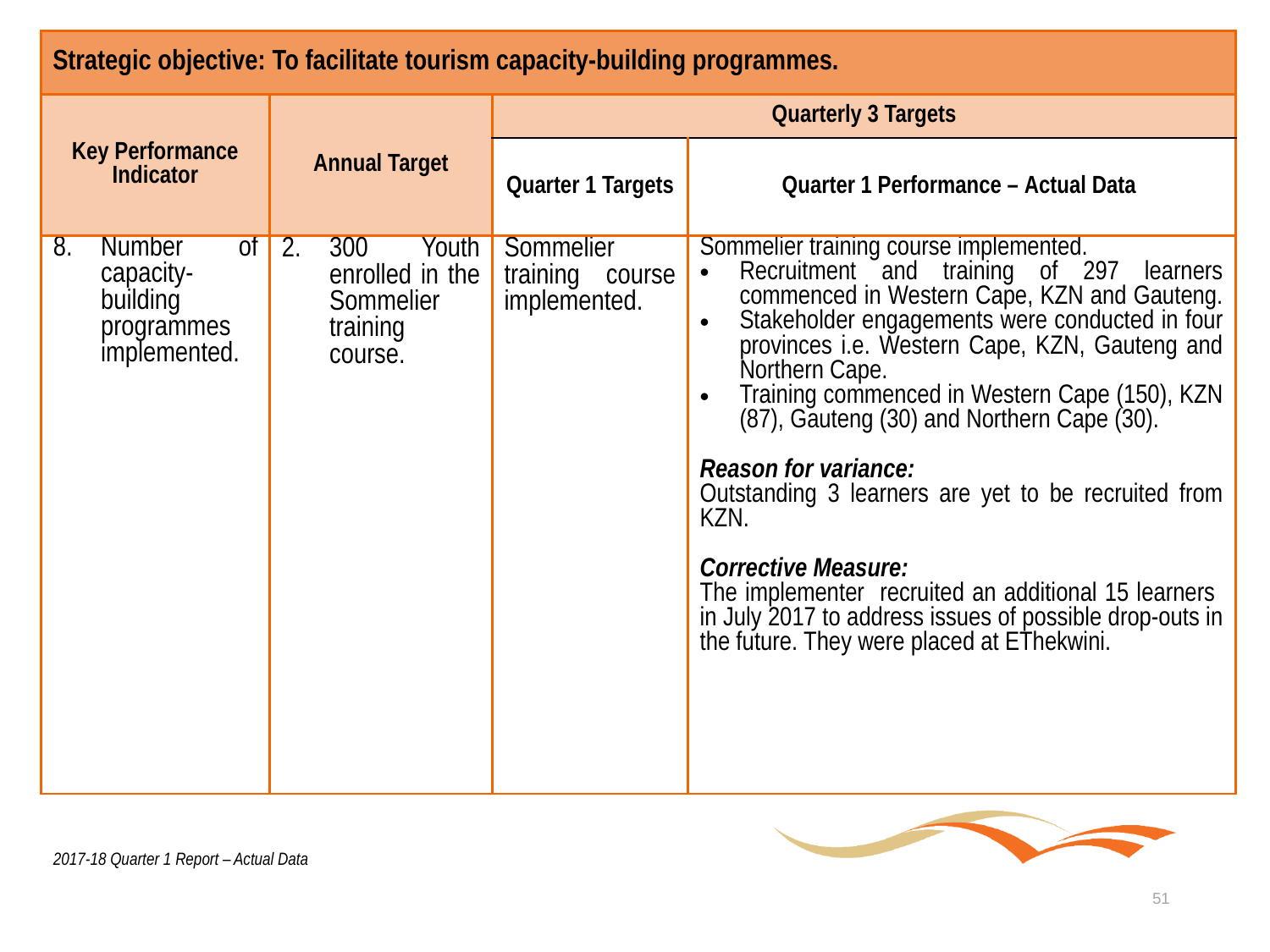

| Strategic objective: To facilitate tourism capacity-building programmes. |  |  |  |
| --- | --- | --- | --- |
| Key Performance Indicator | Annual Target | Quarterly 3 Targets |  |
|  |  | Quarter 1 Targets | Quarter 1 Performance – Actual Data |
| Number of capacity-building programmes implemented. | 300 Youth enrolled in the Sommelier training course. | Sommelier training course implemented. | Sommelier training course implemented. Recruitment and training of 297 learners commenced in Western Cape, KZN and Gauteng. Stakeholder engagements were conducted in four provinces i.e. Western Cape, KZN, Gauteng and Northern Cape. Training commenced in Western Cape (150), KZN (87), Gauteng (30) and Northern Cape (30). Reason for variance: Outstanding 3 learners are yet to be recruited from KZN. Corrective Measure: The implementer recruited an additional 15 learners in July 2017 to address issues of possible drop-outs in the future. They were placed at EThekwini. |

2017-18 Quarter 1 Report – Actual Data
51